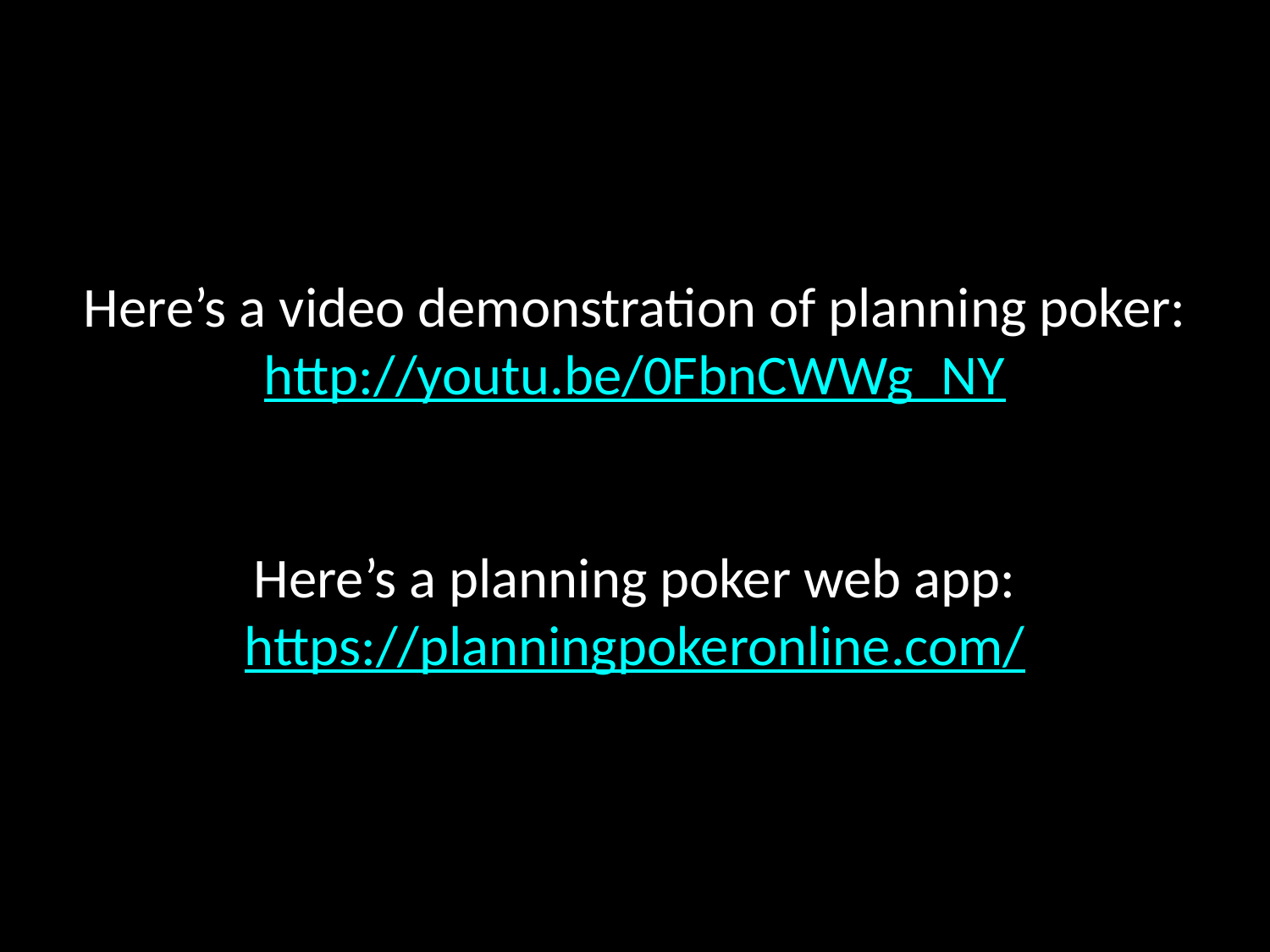

Here’s a video demonstration of planning poker:
http://youtu.be/0FbnCWWg_NY

Here’s a planning poker web app:
https://planningpokeronline.com/